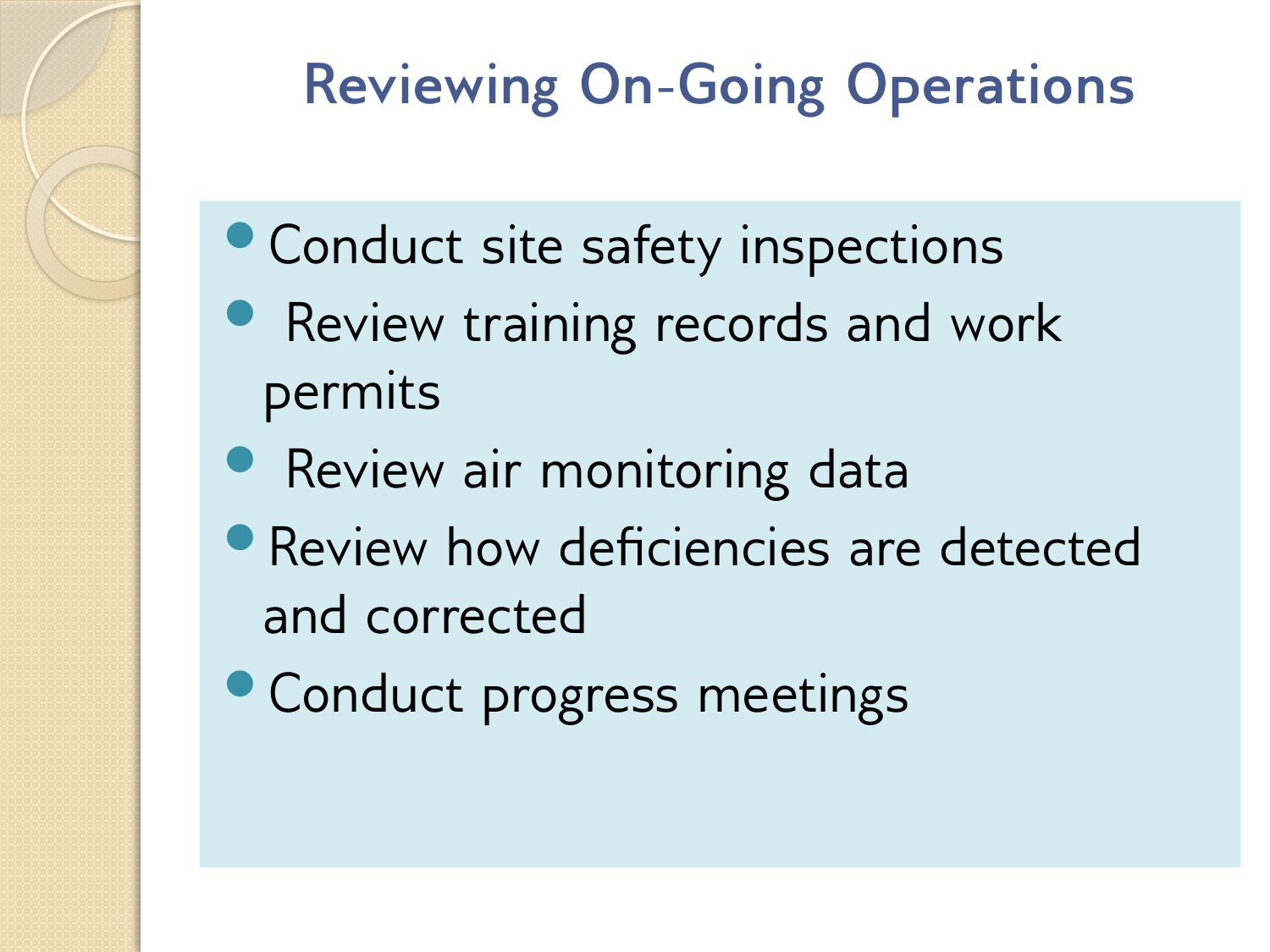

# Reviewing On-Going Operations
Conduct site safety inspections
 Review training records and work permits
 Review air monitoring data
Review how deficiencies are detected and corrected
Conduct progress meetings